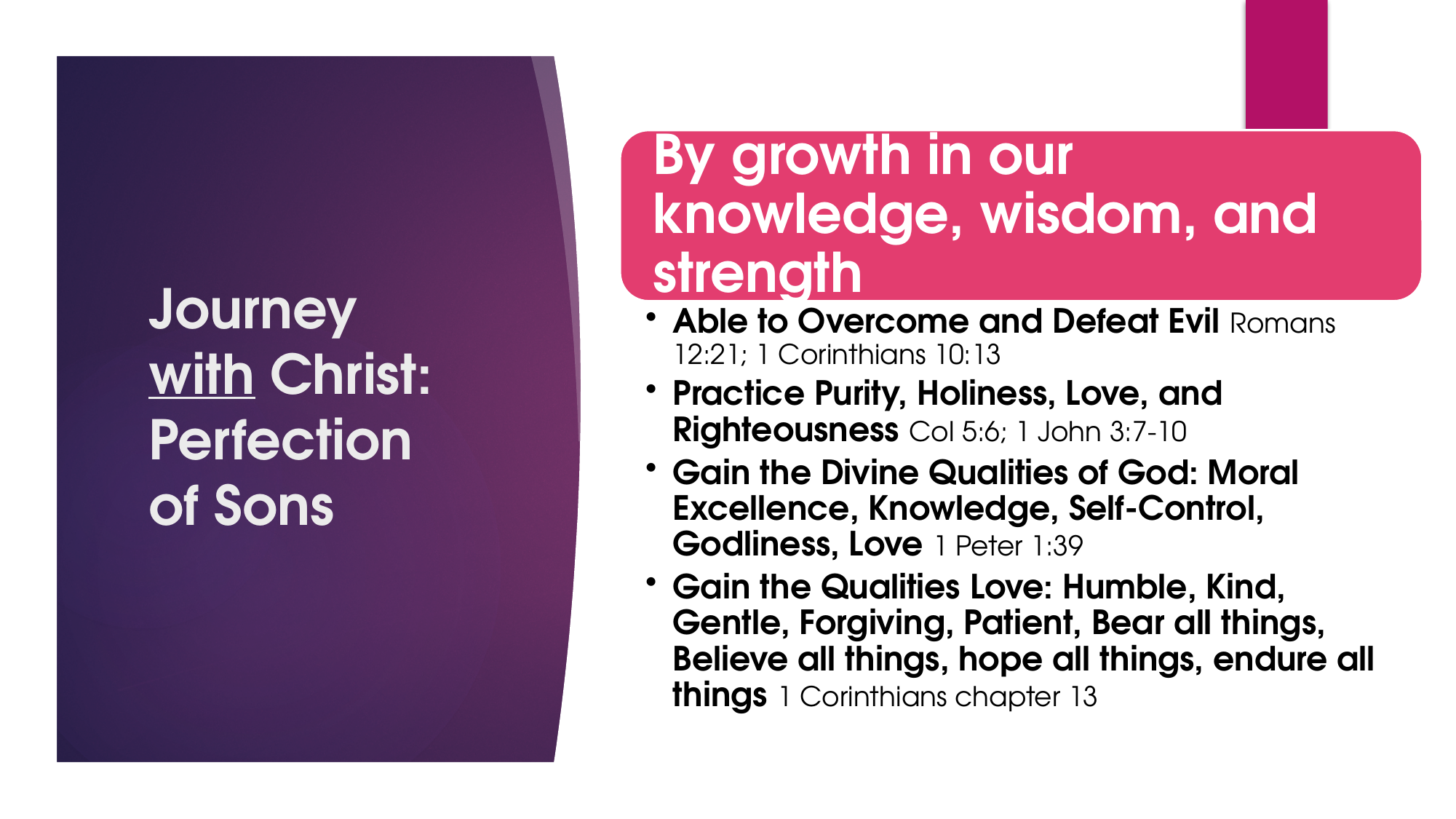

By growth in our knowledge, wisdom, and strength
Able to Overcome and Defeat Evil Romans 12:21; 1 Corinthians 10:13
Practice Purity, Holiness, Love, and Righteousness Col 5:6; 1 John 3:7-10
Gain the Divine Qualities of God: Moral Excellence, Knowledge, Self-Control, Godliness, Love 1 Peter 1:39
Gain the Qualities Love: Humble, Kind, Gentle, Forgiving, Patient, Bear all things, Believe all things, hope all things, endure all things 1 Corinthians chapter 13
# Journey with Christ: Perfection of Sons